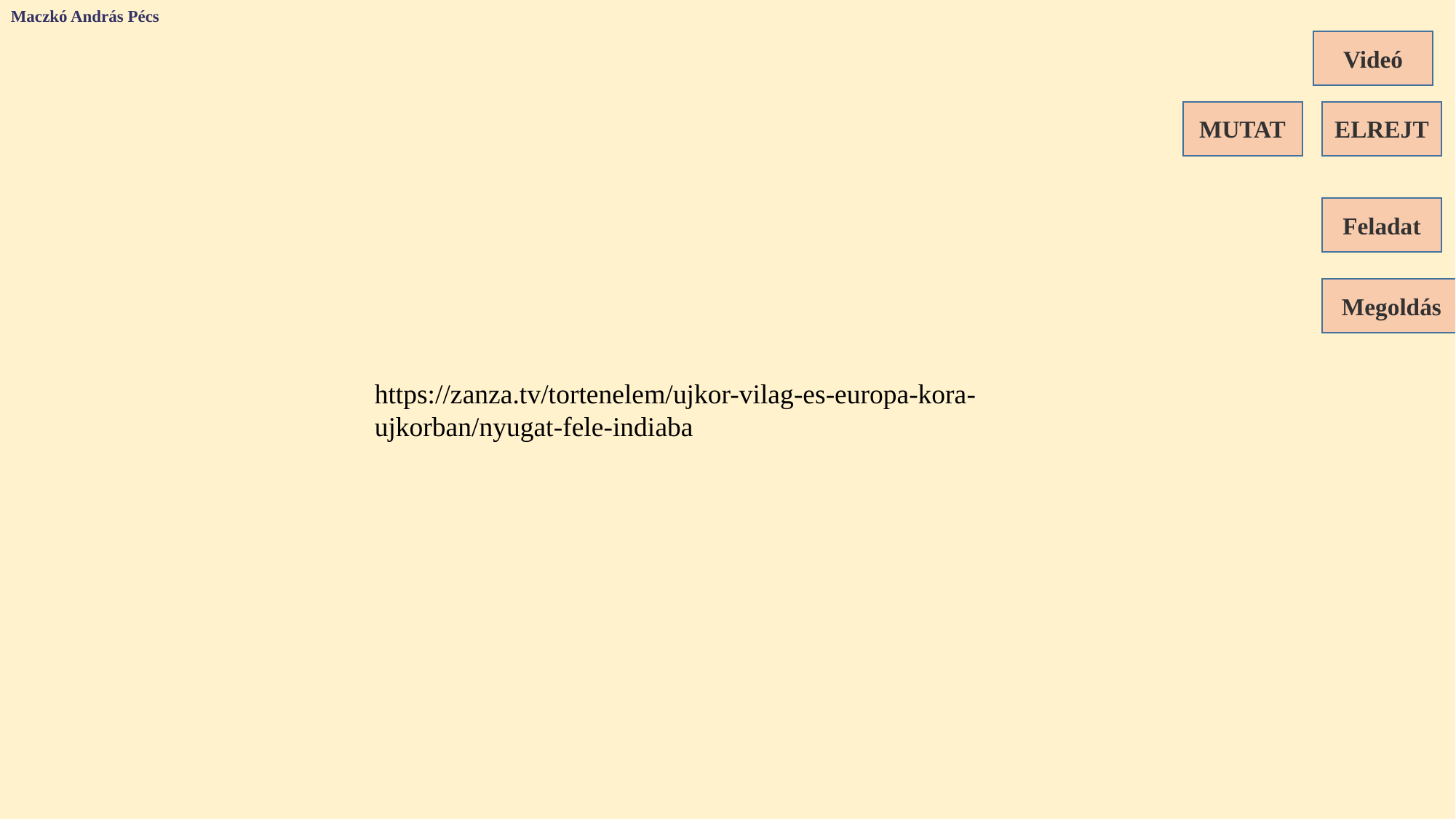

Maczkó András Pécs
Videó
ELREJT
MUTAT
Feladat
Megoldás
https://zanza.tv/tortenelem/ujkor-vilag-es-europa-kora-ujkorban/nyugat-fele-indiaba